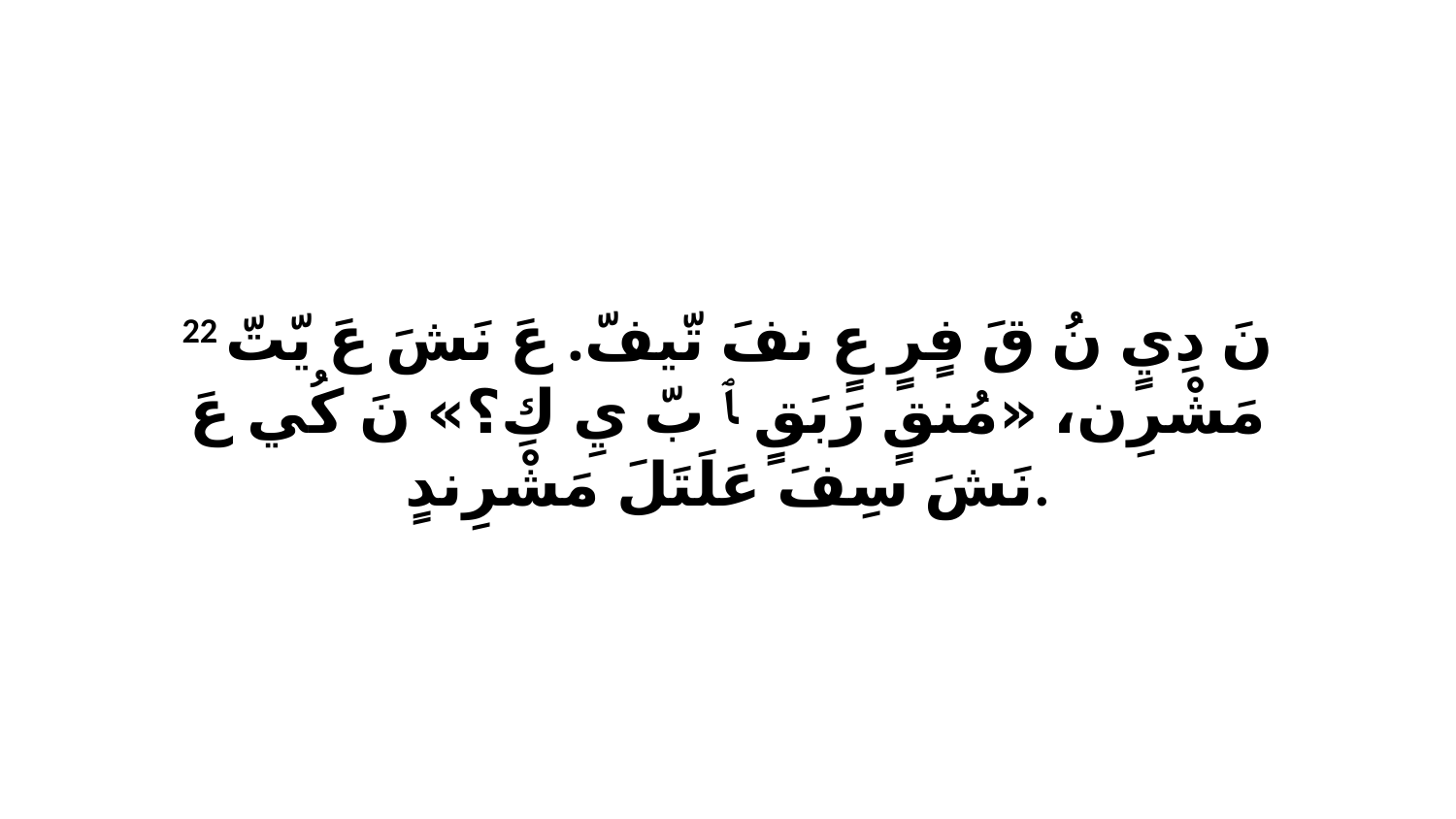

22 نَ دِيٍ نُ قَ فٍرٍ عٍ نفَ تّيفّ. عَ نَشَ عَ يّتّ مَشْرِن، «مُنقٍ رَبَقٍ ﭑ بّ يِ كِ؟» نَ كُي عَ نَشَ سِفَ عَلَتَلَ مَشْرِندٍ.